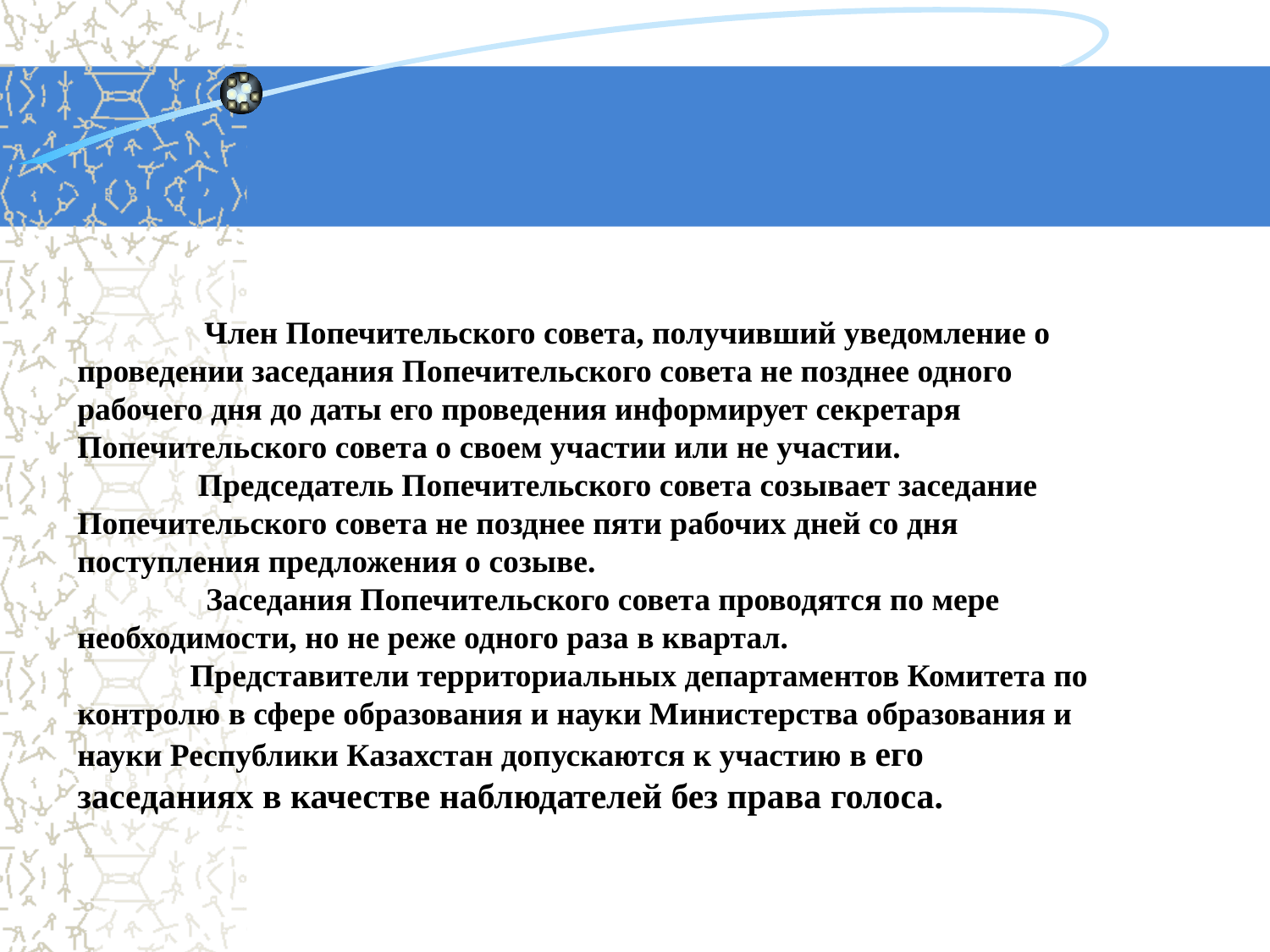

#

	Член Попечительского совета, получивший уведомление о проведении заседания Попечительского совета не позднее одного рабочего дня до даты его проведения информирует секретаря Попечительского совета о своем участии или не участии.
               Председатель Попечительского совета созывает заседание Попечительского совета не позднее пяти рабочих дней со дня поступления предложения о созыве.
                Заседания Попечительского совета проводятся по мере необходимости, но не реже одного раза в квартал.
              Представители территориальных департаментов Комитета по контролю в сфере образования и науки Министерства образования и науки Республики Казахстан допускаются к участию в его заседаниях в качестве наблюдателей без права голоса.